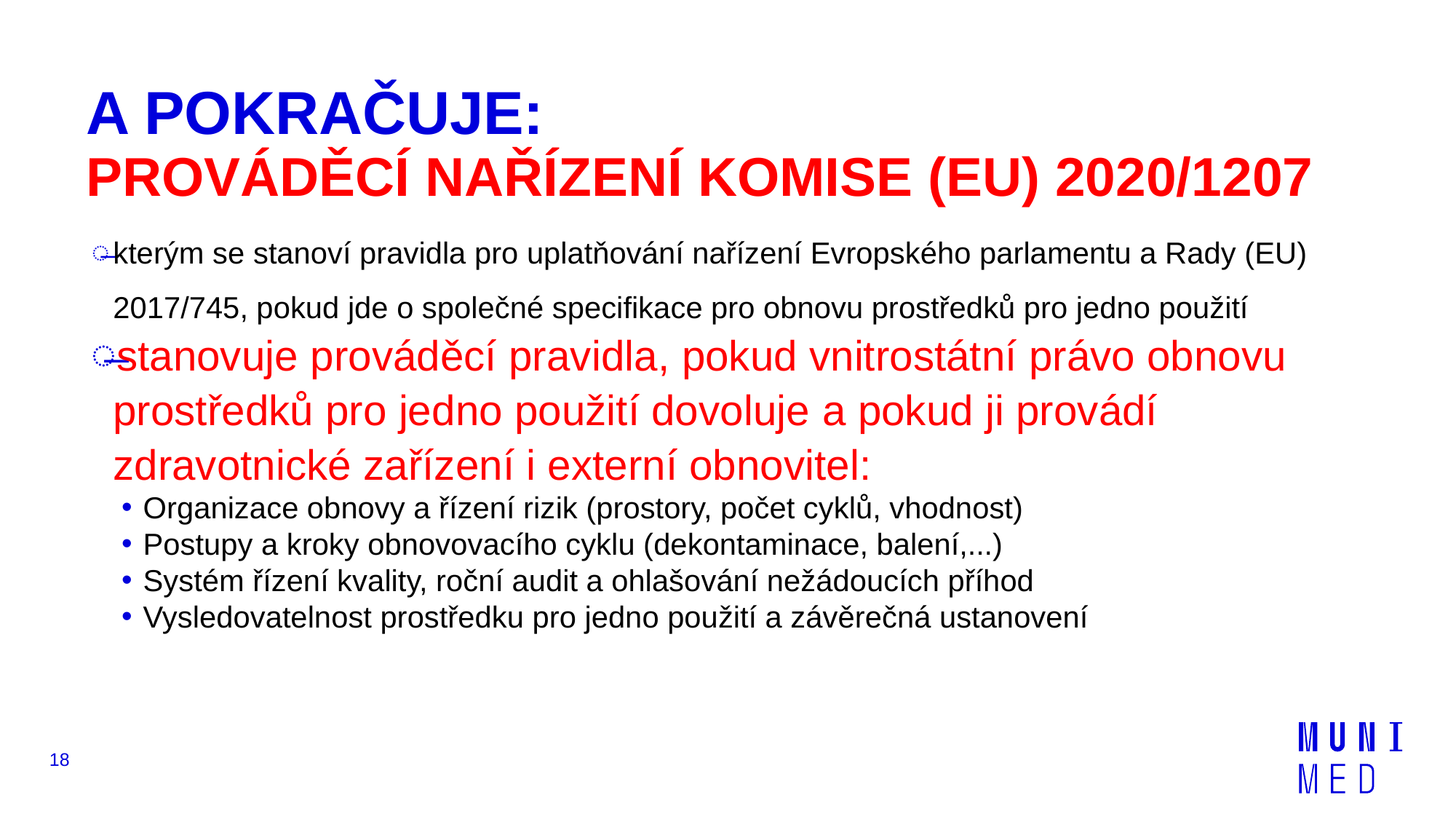

# A POKRAČUJE: PROVÁDĚCÍ NAŘÍZENÍ KOMISE (EU) 2020/1207
kterým se stanoví pravidla pro uplatňování nařízení Evropského parlamentu a Rady (EU) 2017/745, pokud jde o společné specifikace pro obnovu prostředků pro jedno použití
stanovuje prováděcí pravidla, pokud vnitrostátní právo obnovu prostředků pro jedno použití dovoluje a pokud ji provádí zdravotnické zařízení i externí obnovitel:
Organizace obnovy a řízení rizik (prostory, počet cyklů, vhodnost)
Postupy a kroky obnovovacího cyklu (dekontaminace, balení,...)
Systém řízení kvality, roční audit a ohlašování nežádoucích příhod
Vysledovatelnost prostředku pro jedno použití a závěrečná ustanovení

18